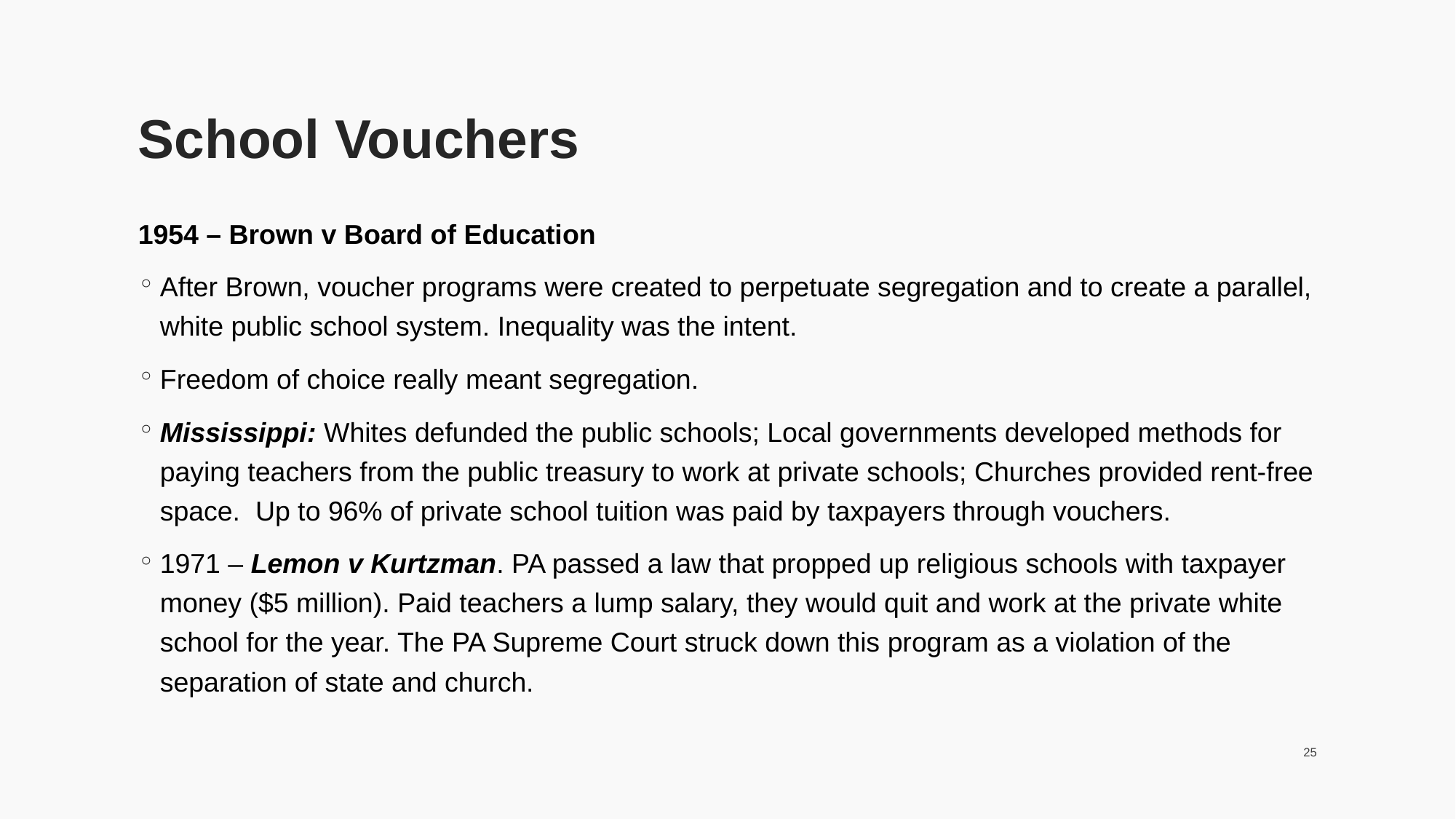

# School Vouchers
1954 – Brown v Board of Education
After Brown, voucher programs were created to perpetuate segregation and to create a parallel, white public school system. Inequality was the intent.
Freedom of choice really meant segregation.
Mississippi: Whites defunded the public schools; Local governments developed methods for paying teachers from the public treasury to work at private schools; Churches provided rent-free space.  Up to 96% of private school tuition was paid by taxpayers through vouchers.
1971 – Lemon v Kurtzman. PA passed a law that propped up religious schools with taxpayer money ($5 million). Paid teachers a lump salary, they would quit and work at the private white school for the year. The PA Supreme Court struck down this program as a violation of the separation of state and church.
25